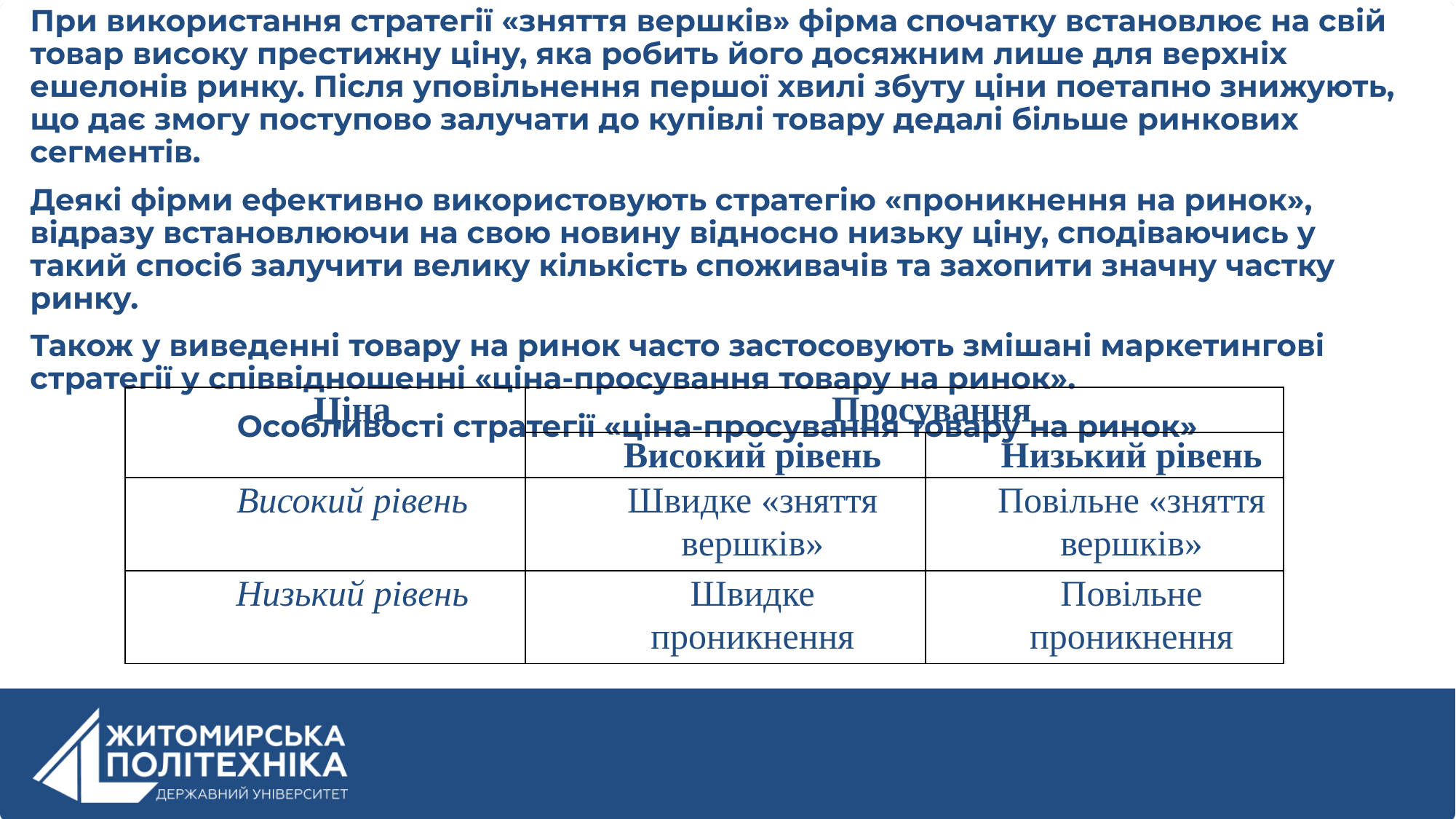

При використання стратегії «зняття вершків» фірма спочатку встановлює на свій товар високу престижну ціну, яка робить його досяжним лише для верхніх ешелонів ринку. Після уповільнення першої хвилі збуту ціни поетапно знижують, що дає змогу поступово залучати до купівлі товару дедалі більше ринкових сегментів.
Деякі фірми ефективно використовують стратегію «проникнення на ринок», відразу встановлюючи на свою новину відносно низьку ціну, сподіваючись у такий спосіб залучити велику кількість споживачів та захопити значну частку ринку.
Також у виведенні товару на ринок часто застосовують змішані маркетингові стратегії у співвідношенні «ціна-просування товару на ринок».
Особливості стратегії «ціна-просування товару на ринок»

| Ціна | Просування |  |
| --- | --- | --- |
|  | Високий рівень | Низький рівень |
| Високий рівень | Швидке «зняття вершків» | Повільне «зняття вершків» |
| Низький рівень | Швидке проникнення | Повільне проникнення |